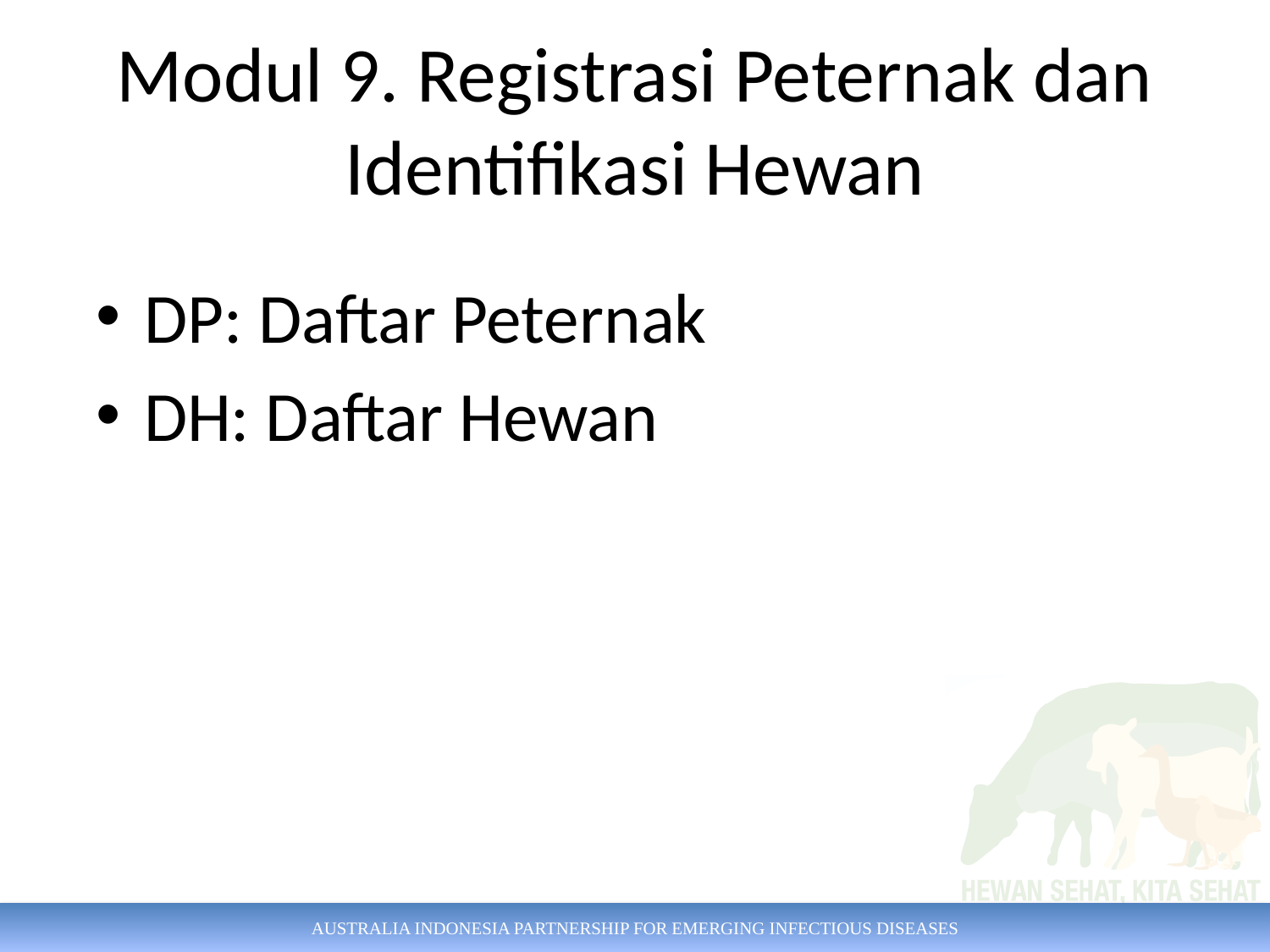

# Modul 9. Registrasi Peternak dan Identifikasi Hewan
DP: Daftar Peternak
DH: Daftar Hewan